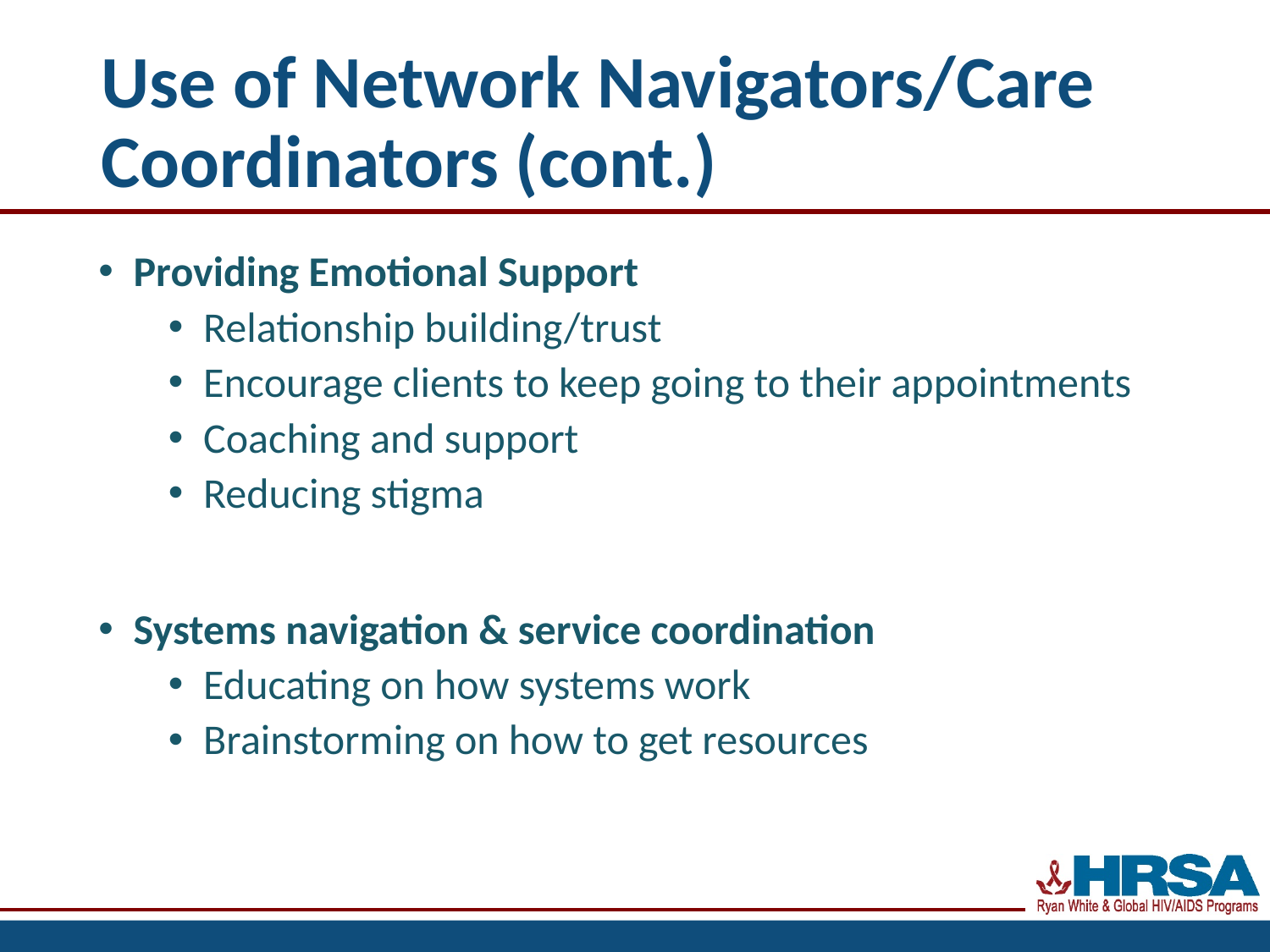

# Use of Network Navigators/Care Coordinators (cont.)
Providing Emotional Support
Relationship building/trust
Encourage clients to keep going to their appointments
Coaching and support
Reducing stigma

Systems navigation & service coordination
Educating on how systems work
Brainstorming on how to get resources